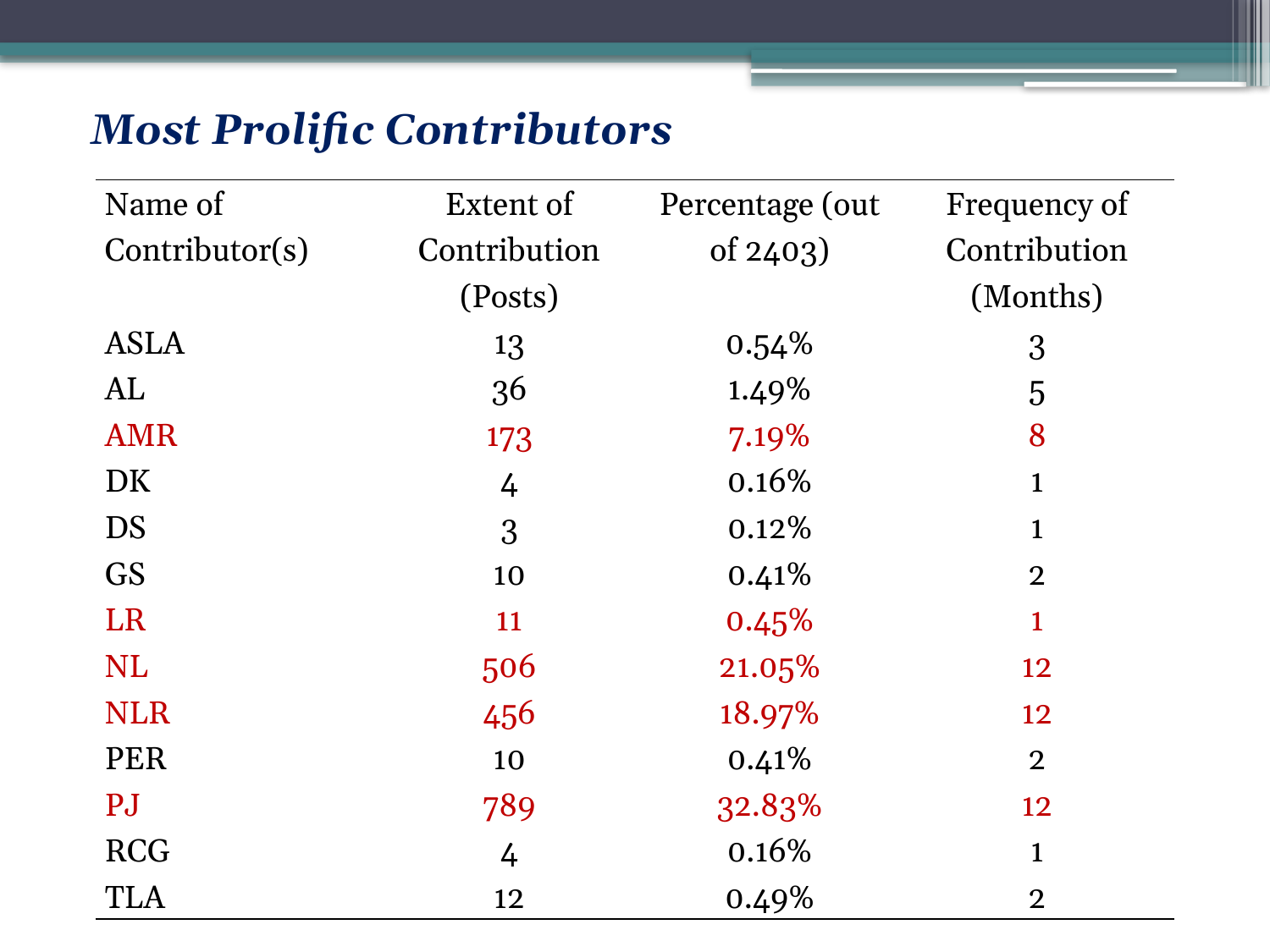

Most Prolific Contributors

| Name of Contributor(s) | Extent of Contribution (Posts) | Percentage (out of 2403) | Frequency of Contribution (Months) |
| --- | --- | --- | --- |
| ASLA | 13 | 0.54% | 3 |
| AL | 36 | 1.49% | 5 |
| AMR | 173 | 7.19% | 8 |
| DK | 4 | 0.16% | 1 |
| DS | 3 | 0.12% | 1 |
| GS | 10 | 0.41% | 2 |
| LR | 11 | 0.45% | 1 |
| NL | 506 | 21.05% | 12 |
| NLR | 456 | 18.97% | 12 |
| PER | 10 | 0.41% | 2 |
| PJ | 789 | 32.83% | 12 |
| RCG | 4 | 0.16% | 1 |
| TLA | 12 | 0.49% | 2 |